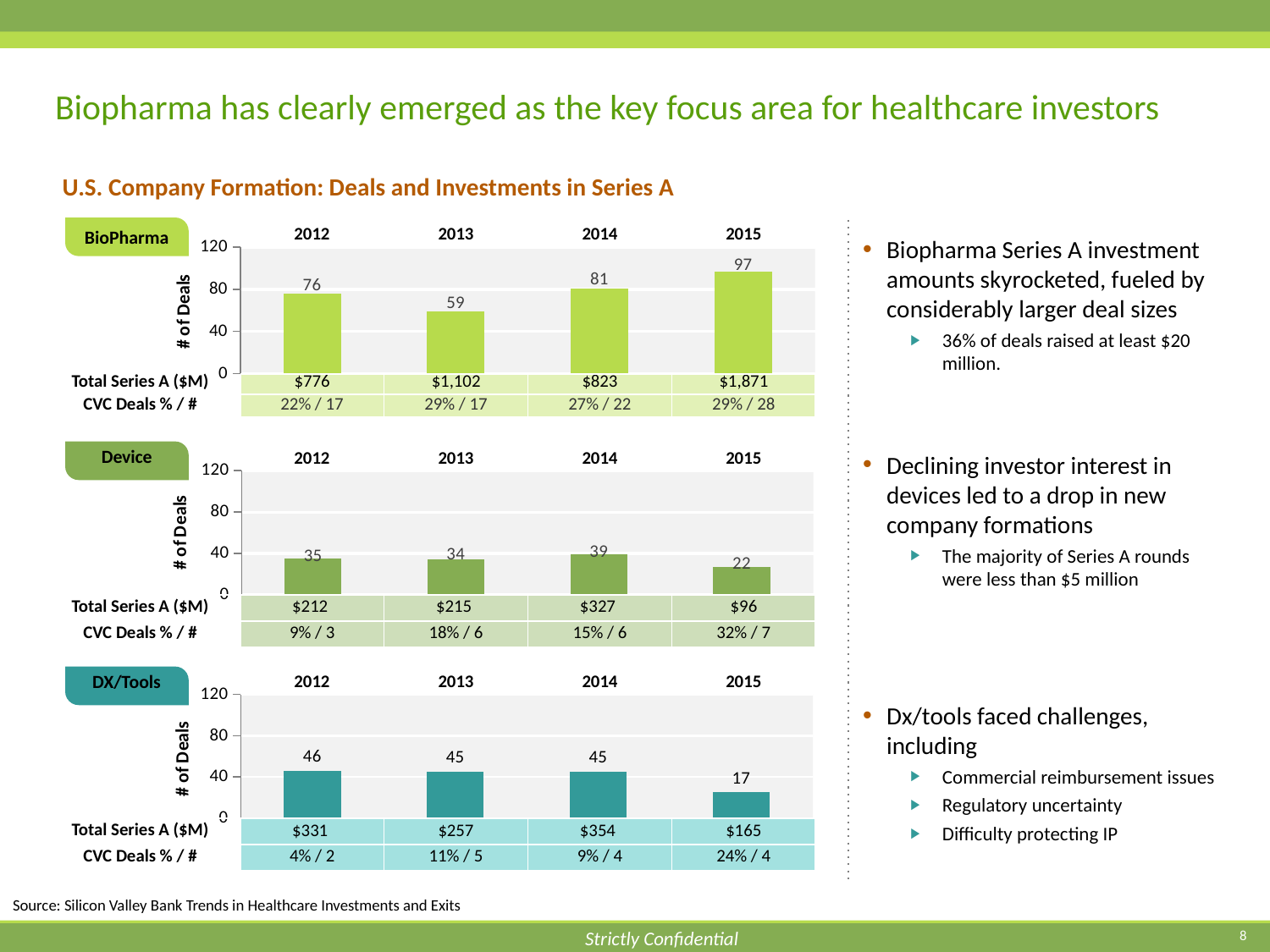

# Biopharma has clearly emerged as the key focus area for healthcare investors

U.S. Company Formation: Deals and Investments in Series A

BioPharma
| 2012 | 2013 | 2014 | 2015 |
| --- | --- | --- | --- |

### Chart

| Category | Deals |
|---|---|
| 2012 | 76.0 |
| 2013 | 59.0 |
| 2014 | 81.0 |
| 2015 | 97.0 |
Biopharma Series A investment amounts skyrocketed, fueled by considerably larger deal sizes
36% of deals raised at least $20 million.

Declining investor interest in devices led to a drop in new company formations
The majority of Series A rounds were less than $5 million

Dx/tools faced challenges, including
Commercial reimbursement issues
Regulatory uncertainty
Difficulty protecting IP

| Total Series A ($M) | $776 | $1,102 | $823 | $1,871 |
| --- | --- | --- | --- | --- |
| CVC Deals % / # | 22% / 17 | 29% / 17 | 27% / 22 | 29% / 28 |

Device
| 2012 | 2013 | 2014 | 2015 |
| --- | --- | --- | --- |

### Chart

| Category | Deals |
|---|---|
| 2012 | 35.0 |
| 2013 | 34.0 |
| 2014 | 39.0 |
| 2015 | 27.0 |
| Total Series A ($M) | $212 | $215 | $327 | $96 |
| --- | --- | --- | --- | --- |
| CVC Deals % / # | 9% / 3 | 18% / 6 | 15% / 6 | 32% / 7 |
| 2012 | 2013 | 2014 | 2015 |
| --- | --- | --- | --- |

DX/Tools

### Chart

| Category | Deals |
|---|---|
| 2012 | 46.0 |
| 2013 | 45.0 |
| 2014 | 45.0 |
| 2015 | 25.0 |
| Total Series A ($M) | $331 | $257 | $354 | $165 |
| --- | --- | --- | --- | --- |
| CVC Deals % / # | 4% / 2 | 11% / 5 | 9% / 4 | 24% / 4 |
Source: Silicon Valley Bank Trends in Healthcare Investments and Exits